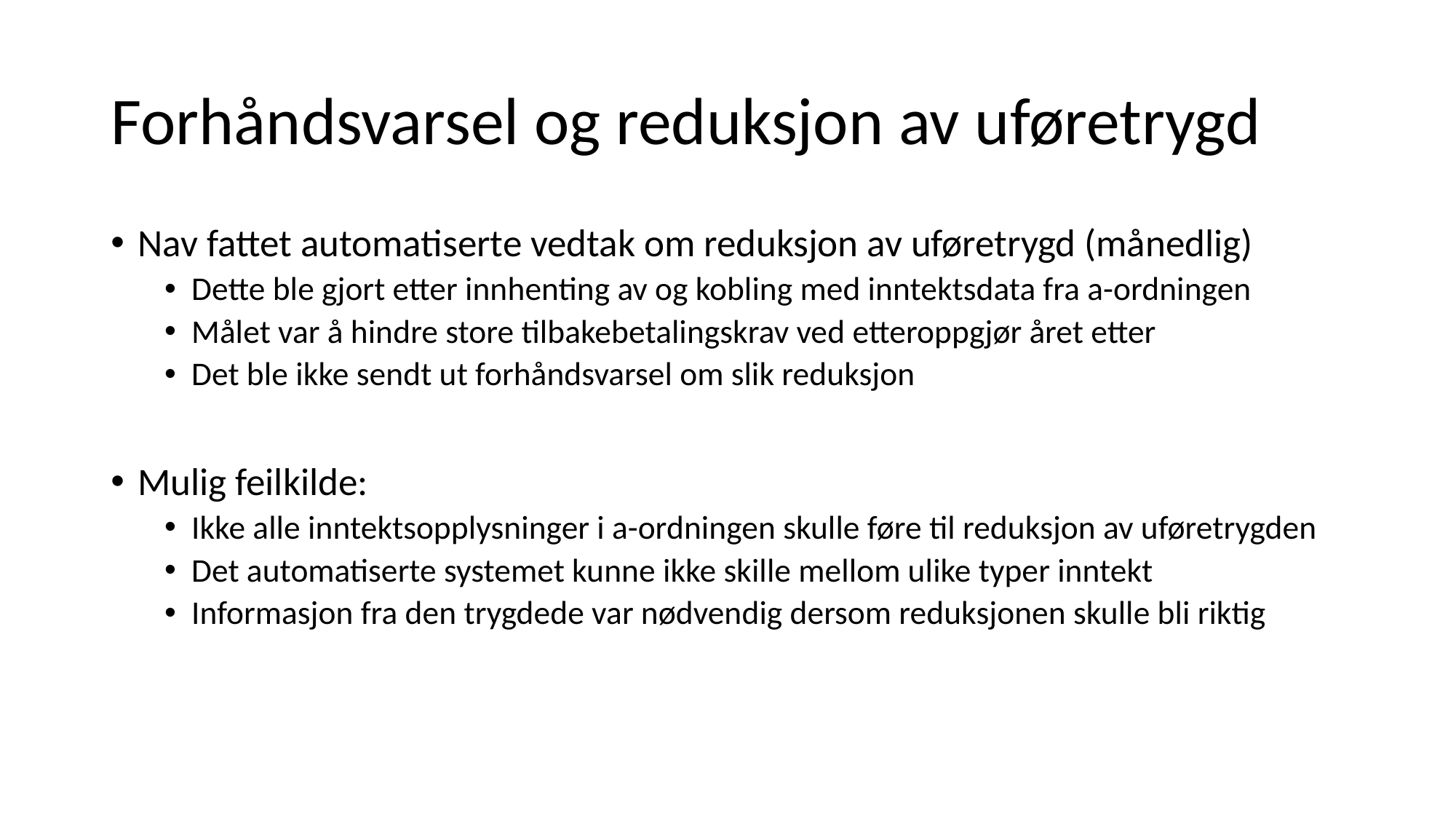

# Forhåndsvarsel og reduksjon av uføretrygd
Nav fattet automatiserte vedtak om reduksjon av uføretrygd (månedlig)
Dette ble gjort etter innhenting av og kobling med inntektsdata fra a-ordningen
Målet var å hindre store tilbakebetalingskrav ved etteroppgjør året etter
Det ble ikke sendt ut forhåndsvarsel om slik reduksjon

Mulig feilkilde:
Ikke alle inntektsopplysninger i a-ordningen skulle føre til reduksjon av uføretrygden
Det automatiserte systemet kunne ikke skille mellom ulike typer inntekt
Informasjon fra den trygdede var nødvendig dersom reduksjonen skulle bli riktig